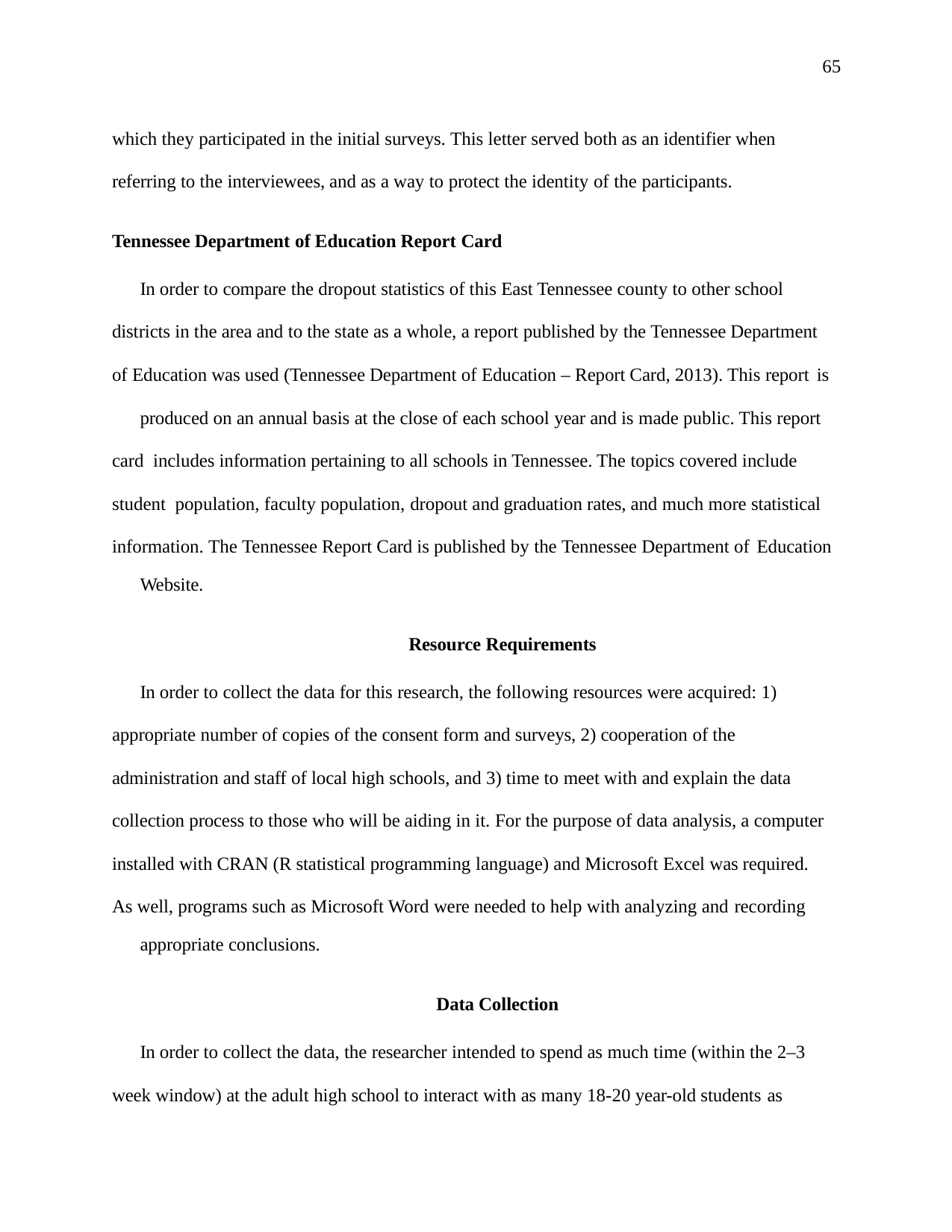

65

which they participated in the initial surveys. This letter served both as an identifier when  referring to the interviewees, and as a way to protect the identity of the participants.

Tennessee Department of Education Report Card
In order to compare the dropout statistics of this East Tennessee county to other school  districts in the area and to the state as a whole, a report published by the Tennessee Department  of Education was used (Tennessee Department of Education – Report Card, 2013). This report is
produced on an annual basis at the close of each school year and is made public. This report card  includes information pertaining to all schools in Tennessee. The topics covered include student  population, faculty population, dropout and graduation rates, and much more statistical  information. The Tennessee Report Card is published by the Tennessee Department of Education
Website.

Resource Requirements
In order to collect the data for this research, the following resources were acquired: 1)  appropriate number of copies of the consent form and surveys, 2) cooperation of the  administration and staff of local high schools, and 3) time to meet with and explain the data  collection process to those who will be aiding in it. For the purpose of data analysis, a computer  installed with CRAN (R statistical programming language) and Microsoft Excel was required.  As well, programs such as Microsoft Word were needed to help with analyzing and recording
appropriate conclusions.

Data Collection
In order to collect the data, the researcher intended to spend as much time (within the 2–3  week window) at the adult high school to interact with as many 18-20 year-old students as